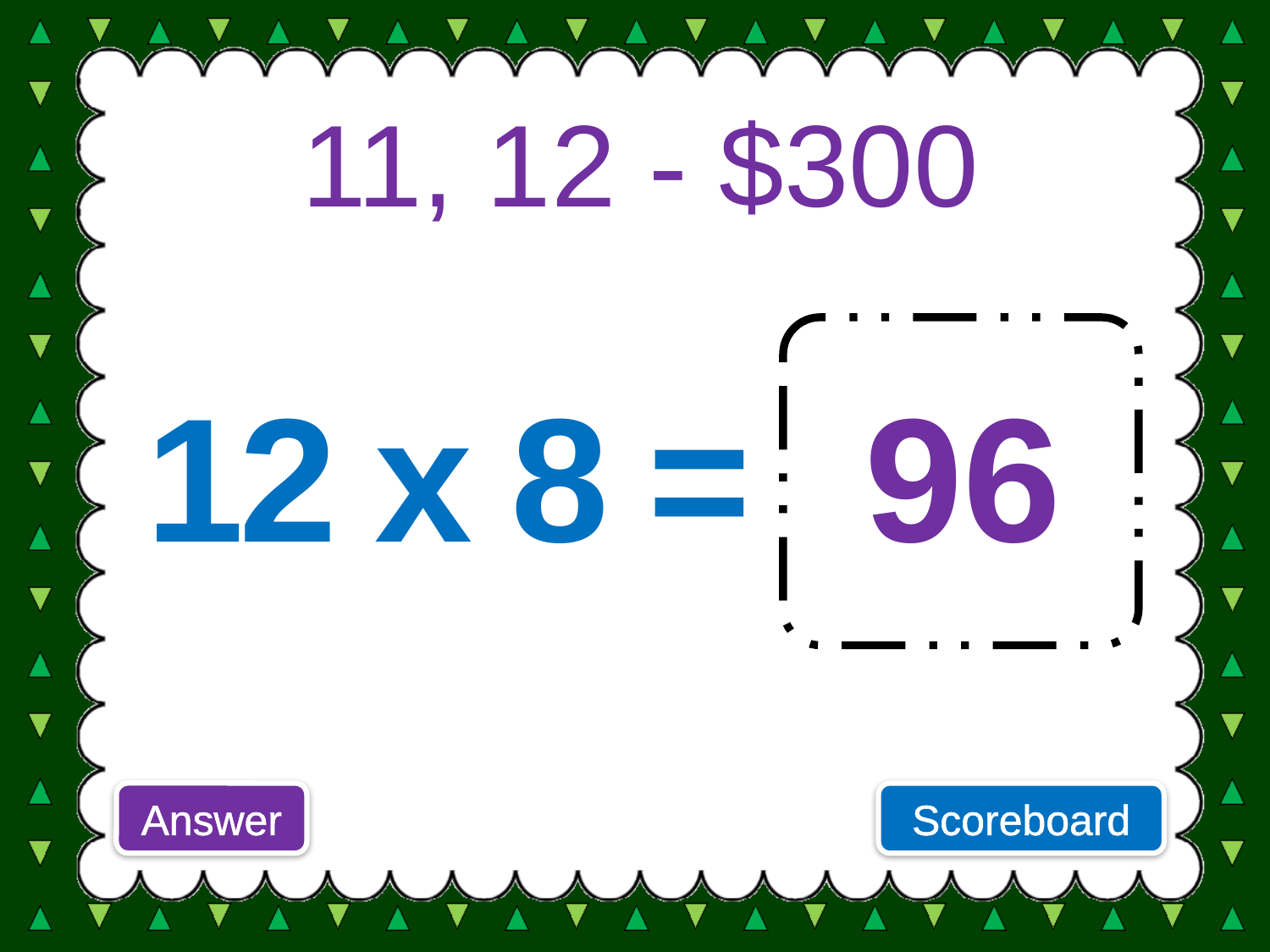

11, 12 - $300

 12 x 8 =
96
Answer
Scoreboard